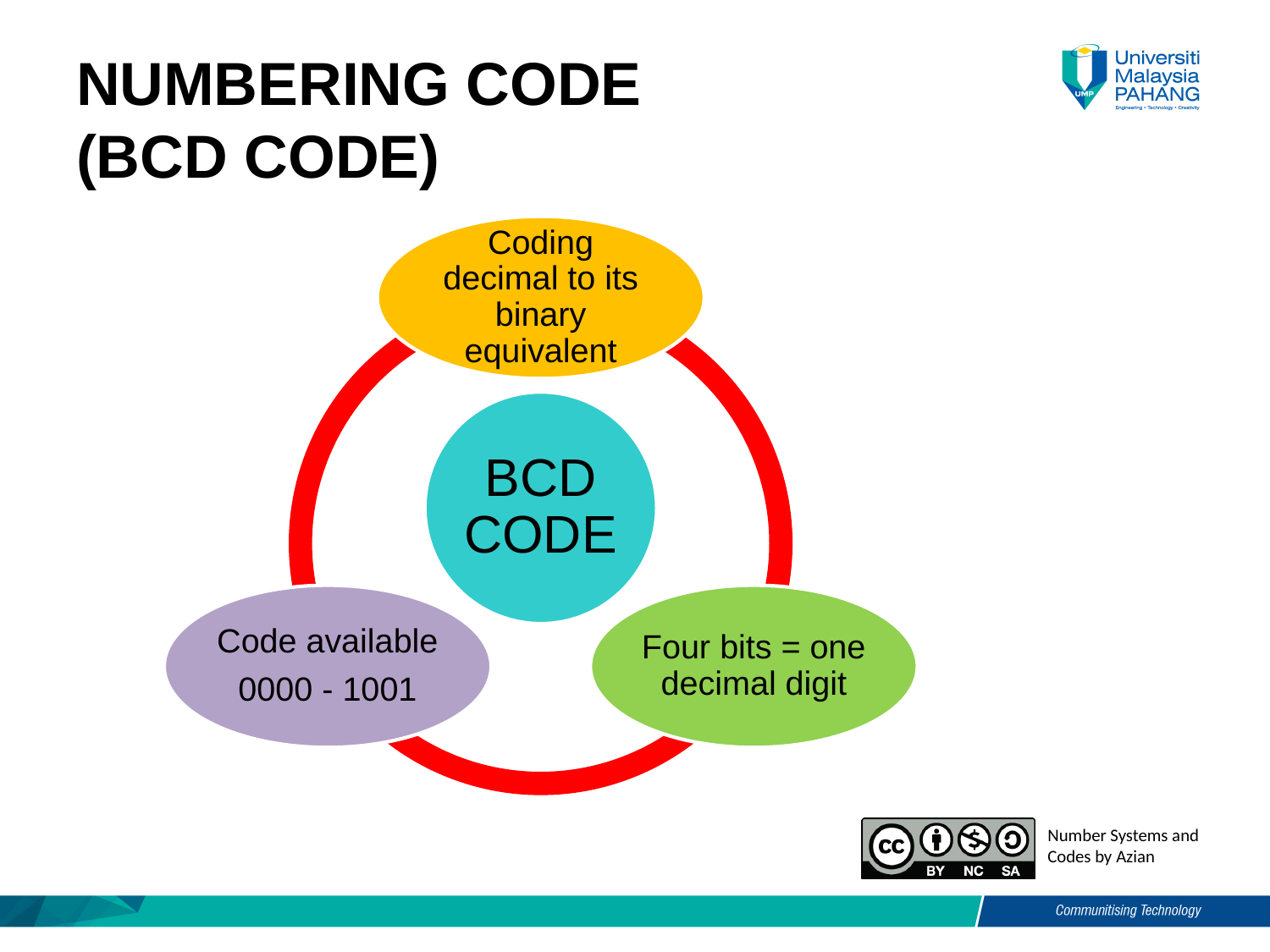

# Numbering code (BCD CODE)
BCD CODE
Coding decimal to its binary equivalent
Four bits = one decimal digit
Code available
0000 - 1001